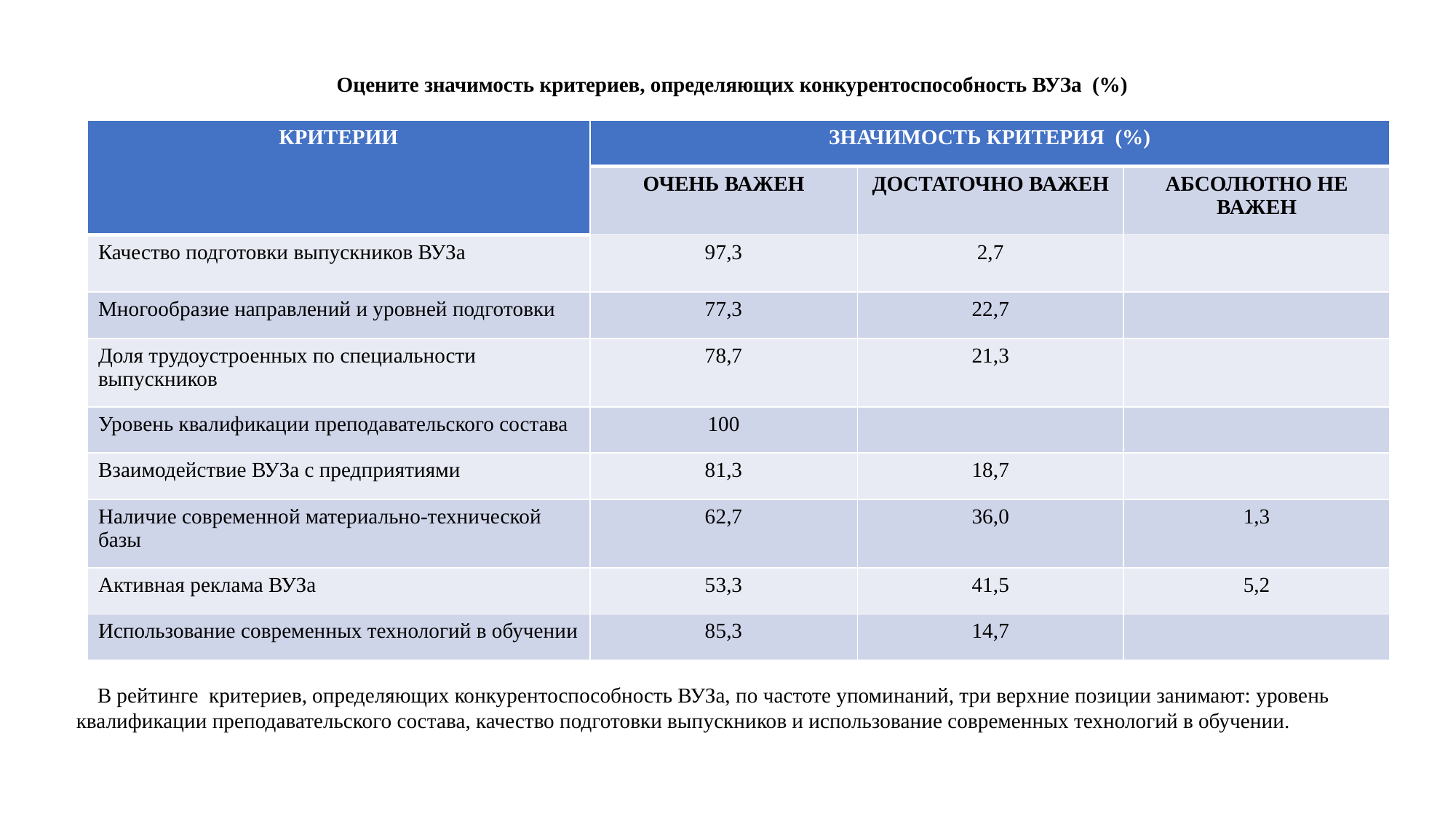

Оцените значимость критериев, определяющих конкурентоспособность ВУЗа  (%)

    В рейтинге  критериев, определяющих конкурентоспособность ВУЗа, по частоте упоминаний, три верхние позиции занимают: уровень квалификации преподавательского состава, качество подготовки выпускников и использование современных технологий в обучении.

| КРИТЕРИИ | ЗНАЧИМОСТЬ КРИТЕРИЯ (%) |  |  |
| --- | --- | --- | --- |
|  | ОЧЕНЬ ВАЖЕН | ДОСТАТОЧНО ВАЖЕН | АБСОЛЮТНО НЕ ВАЖЕН |
| Качество подготовки выпускников ВУЗа | 97,3 | 2,7 |  |
| Многообразие направлений и уровней подготовки | 77,3 | 22,7 |  |
| Доля трудоустроенных по специальности выпускников | 78,7 | 21,3 |  |
| Уровень квалификации преподавательского состава | 100 |  |  |
| Взаимодействие ВУЗа с предприятиями | 81,3 | 18,7 |  |
| Наличие современной материально-технической базы | 62,7 | 36,0 | 1,3 |
| Активная реклама ВУЗа | 53,3 | 41,5 | 5,2 |
| Использование современных технологий в обучении | 85,3 | 14,7 |  |